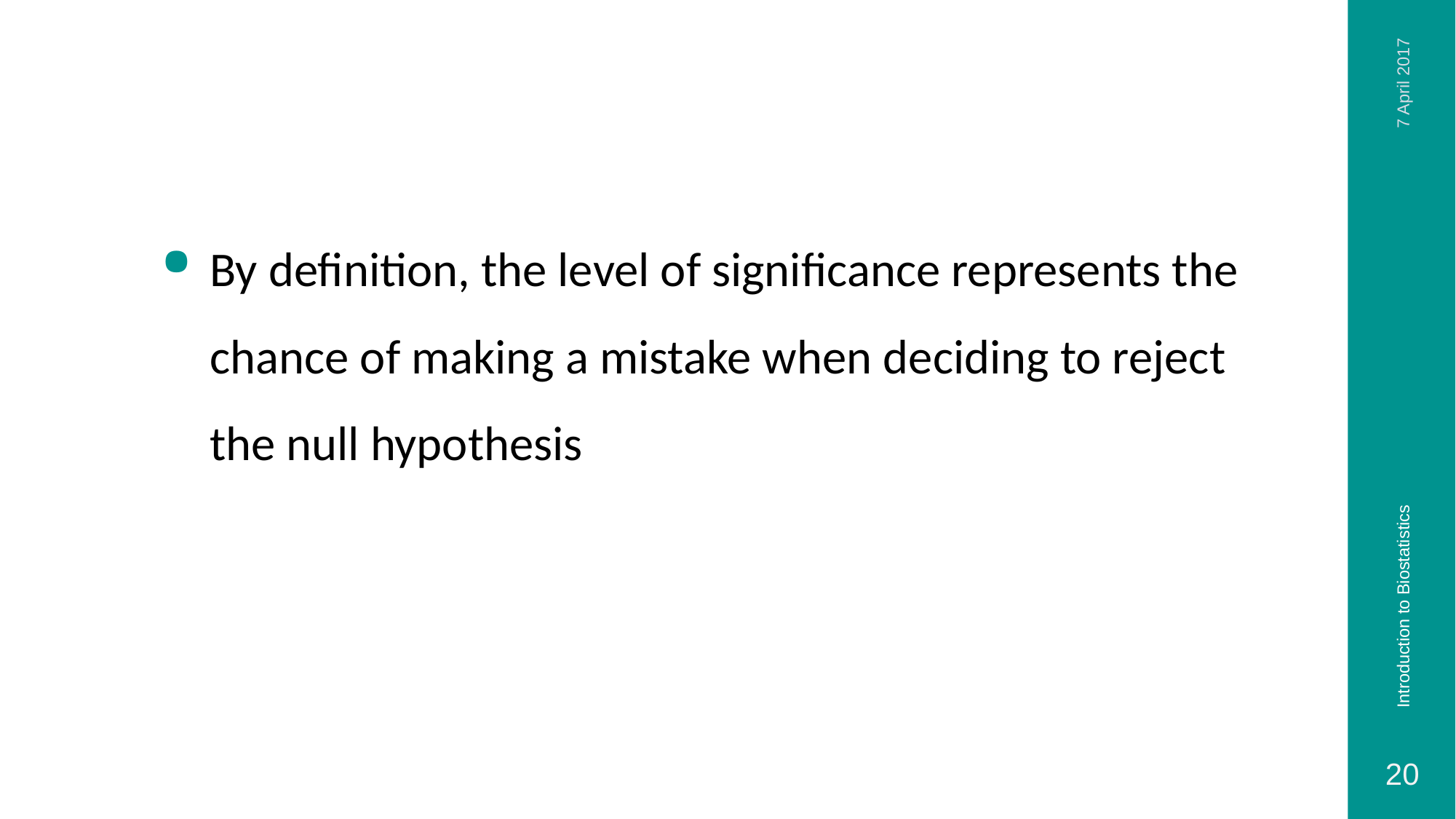

#
7 April 2017
By definition, the level of significance represents the chance of making a mistake when deciding to reject the null hypothesis
Introduction to Biostatistics
20